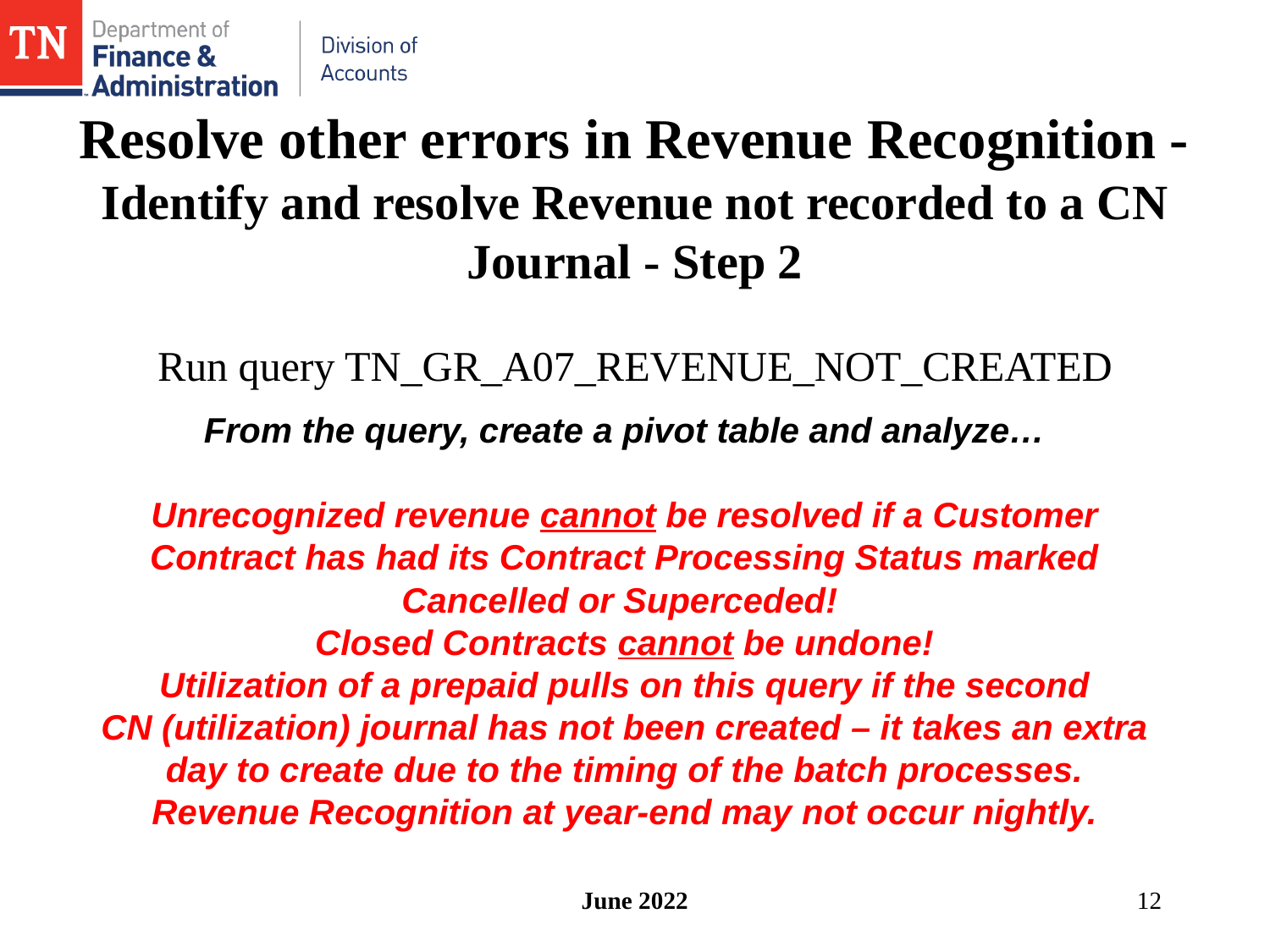

# Resolve other errors in Revenue Recognition - Identify and resolve Revenue not recorded to a CN Journal - Step 2

Run query TN_GR_A07_REVENUE_NOT_CREATED

From the query, create a pivot table and analyze…

Unrecognized revenue cannot be resolved if a Customer Contract has had its Contract Processing Status marked Cancelled or Superceded!
Closed Contracts cannot be undone!
Utilization of a prepaid pulls on this query if the second
CN (utilization) journal has not been created – it takes an extra day to create due to the timing of the batch processes.
Revenue Recognition at year-end may not occur nightly.
June 2022
12